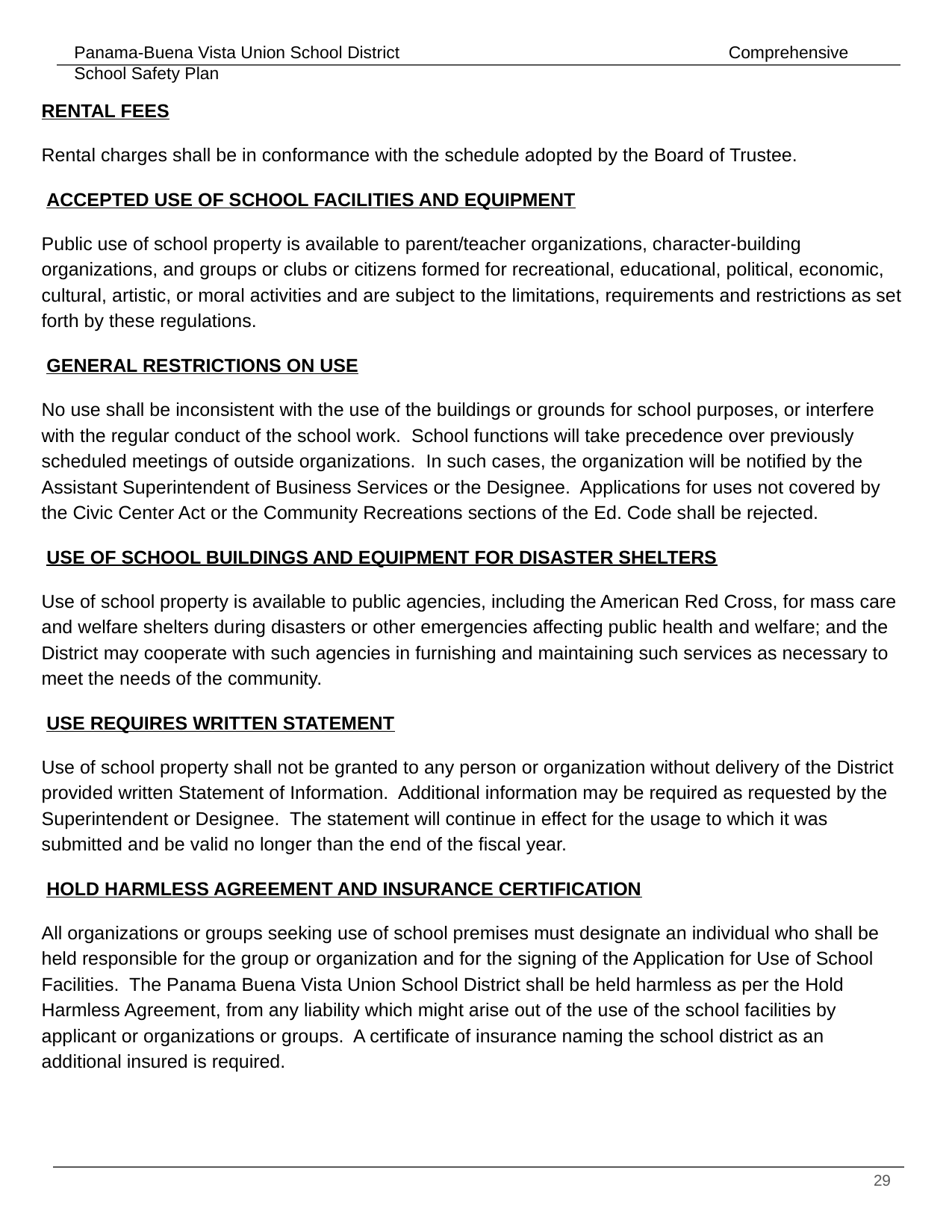

RENTAL FEES
Rental charges shall be in conformance with the schedule adopted by the Board of Trustee.
 ACCEPTED USE OF SCHOOL FACILITIES AND EQUIPMENT
Public use of school property is available to parent/teacher organizations, character-building organizations, and groups or clubs or citizens formed for recreational, educational, political, economic, cultural, artistic, or moral activities and are subject to the limitations, requirements and restrictions as set forth by these regulations.
 GENERAL RESTRICTIONS ON USE
No use shall be inconsistent with the use of the buildings or grounds for school purposes, or interfere with the regular conduct of the school work.  School functions will take precedence over previously scheduled meetings of outside organizations.  In such cases, the organization will be notified by the Assistant Superintendent of Business Services or the Designee.  Applications for uses not covered by the Civic Center Act or the Community Recreations sections of the Ed. Code shall be rejected.
 USE OF SCHOOL BUILDINGS AND EQUIPMENT FOR DISASTER SHELTERS
Use of school property is available to public agencies, including the American Red Cross, for mass care and welfare shelters during disasters or other emergencies affecting public health and welfare; and the District may cooperate with such agencies in furnishing and maintaining such services as necessary to meet the needs of the community.
 USE REQUIRES WRITTEN STATEMENT
Use of school property shall not be granted to any person or organization without delivery of the District provided written Statement of Information.  Additional information may be required as requested by the Superintendent or Designee.  The statement will continue in effect for the usage to which it was submitted and be valid no longer than the end of the fiscal year.
 HOLD HARMLESS AGREEMENT AND INSURANCE CERTIFICATION
All organizations or groups seeking use of school premises must designate an individual who shall be held responsible for the group or organization and for the signing of the Application for Use of School Facilities.  The Panama Buena Vista Union School District shall be held harmless as per the Hold Harmless Agreement, from any liability which might arise out of the use of the school facilities by applicant or organizations or groups.  A certificate of insurance naming the school district as an additional insured is required.

29